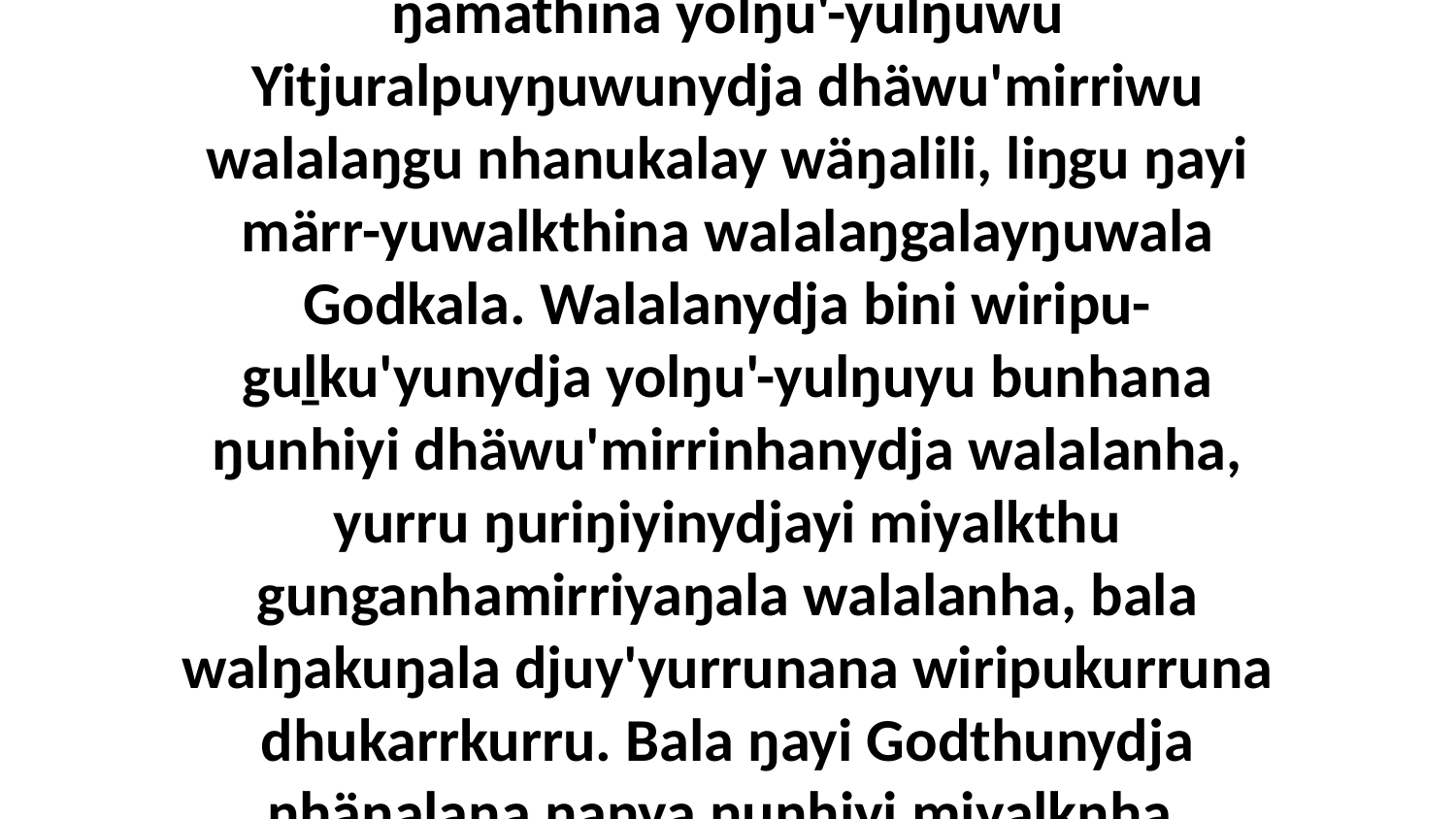

25 Yo, guyaŋiya bala roŋiyiya ŋunhiyi dhuwurr-yätjnha miyalknha yäkunha Rayapnha, ŋunhi ŋayi yukurrana nhinana be baman' ŋäthili. Yo, ŋayinydja ŋunhi gumurr-ŋamathina yolŋu'-yulŋuwu Yitjuralpuyŋuwunydja dhäwu'mirriwu walalaŋgu nhanukalay wäŋalili, liŋgu ŋayi märr-yuwalkthina walalaŋgalayŋuwala Godkala. Walalanydja bini wiripu-guḻku'yunydja yolŋu'-yulŋuyu bunhana ŋunhiyi dhäwu'mirrinhanydja walalanha, yurru ŋuriŋiyinydjayi miyalkthu gunganhamirriyaŋala walalanha, bala walŋakuŋala djuy'yurrunana wiripukurruna dhukarrkurru. Bala ŋayi Godthunydja nhäŋalana ŋanya ŋunhiyi miyalknha, nhaltjarra ŋayi ŋunhi djäma ŋamakurru' ŋulinyaramirriyuyi, bala ŋayi ḻakaraŋalanydja ŋanya ŋayaŋu-dhunupana, bala walŋakuŋalana ŋanya.